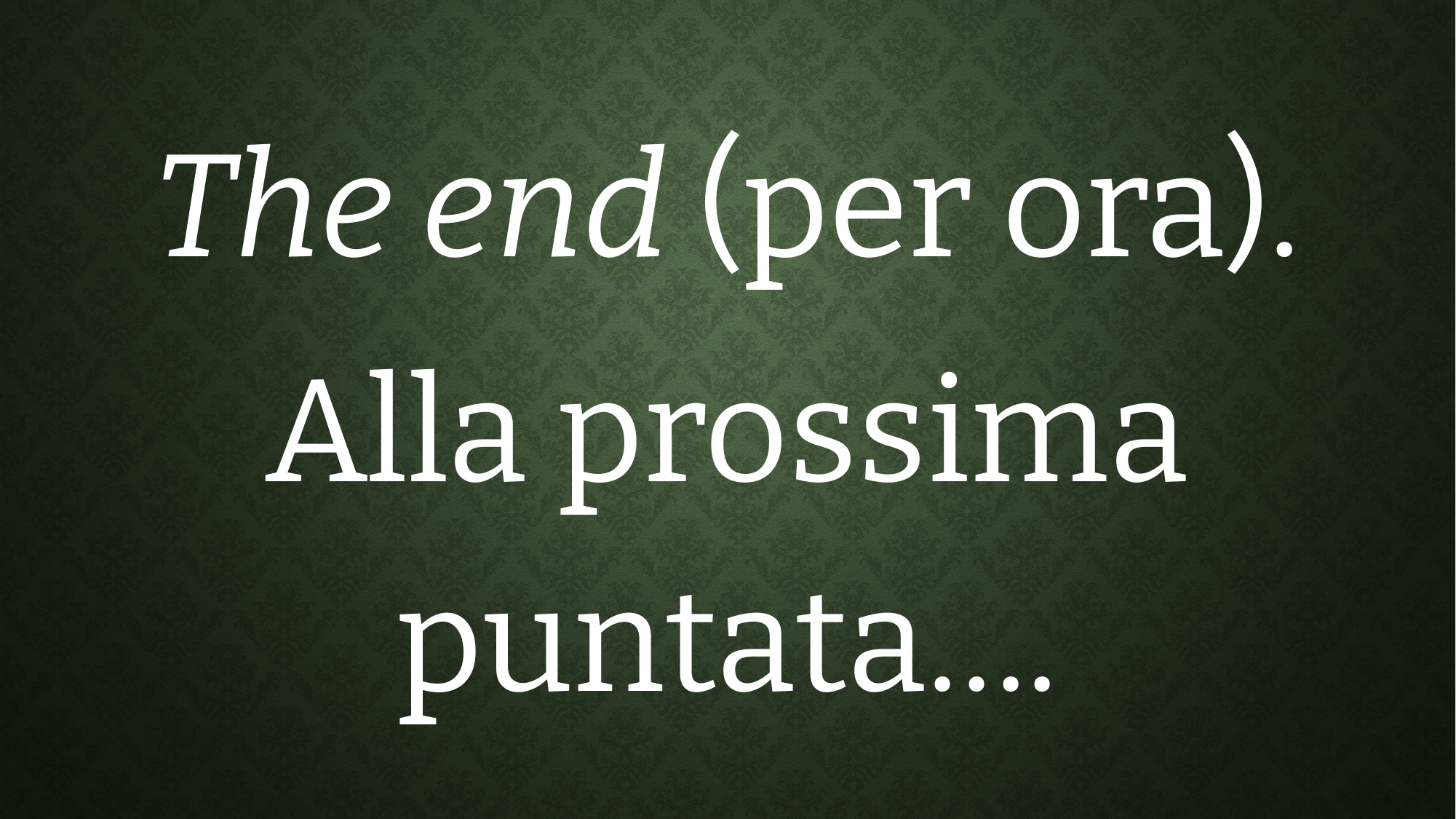

The end (per ora).
Alla prossima puntata….